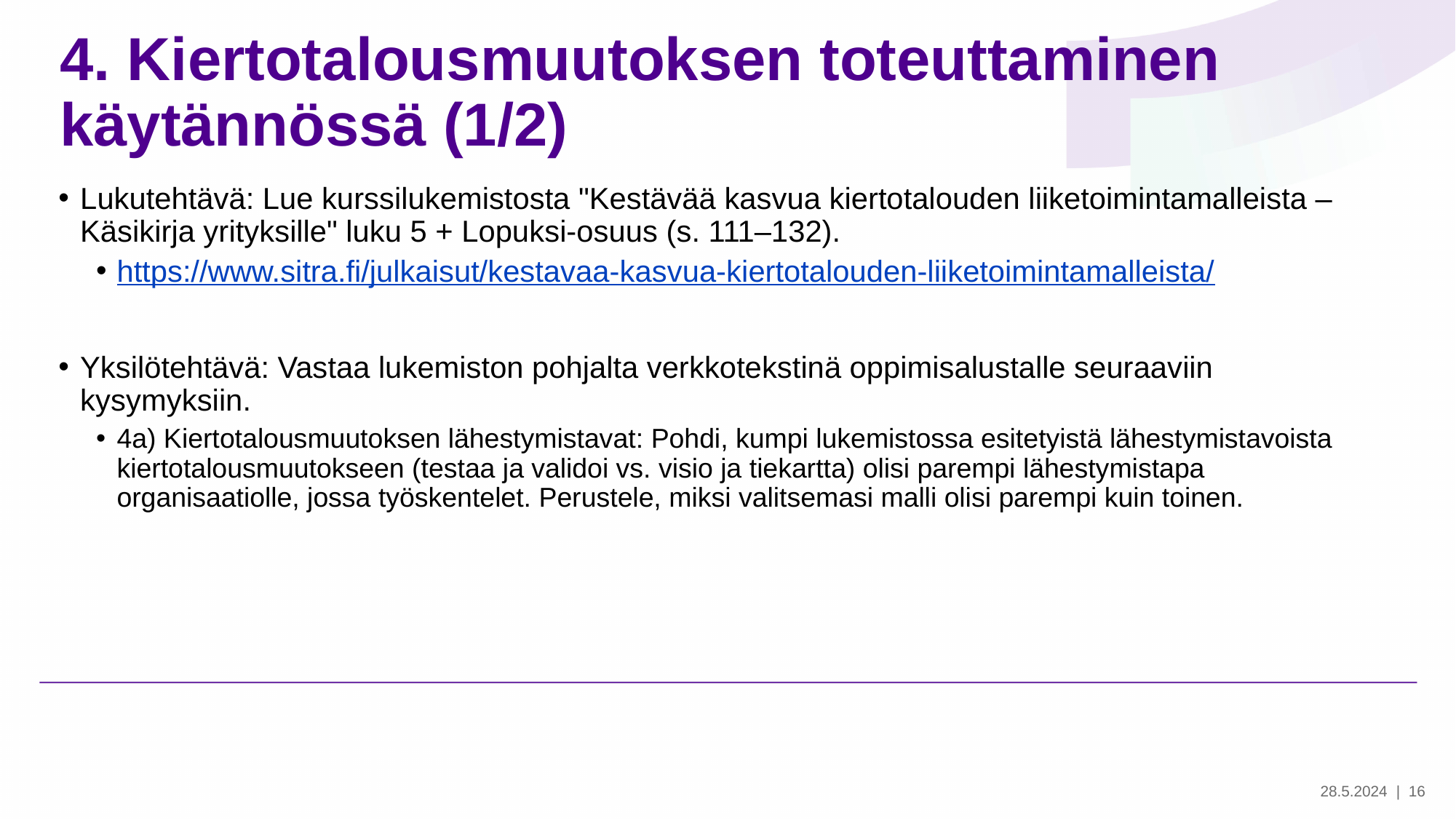

# 4. Kiertotalousmuutoksen toteuttaminen käytännössä (1/2)
Lukutehtävä: Lue kurssilukemistosta "Kestävää kasvua kiertotalouden liiketoimintamalleista – Käsikirja yrityksille" luku 5 + Lopuksi-osuus (s. 111–132).
https://www.sitra.fi/julkaisut/kestavaa-kasvua-kiertotalouden-liiketoimintamalleista/

Yksilötehtävä: Vastaa lukemiston pohjalta verkkotekstinä oppimisalustalle seuraaviin kysymyksiin.
4a) Kiertotalousmuutoksen lähestymistavat: Pohdi, kumpi lukemistossa esitetyistä lähestymistavoista kiertotalousmuutokseen (testaa ja validoi vs. visio ja tiekartta) olisi parempi lähestymistapa organisaatiolle, jossa työskentelet. Perustele, miksi valitsemasi malli olisi parempi kuin toinen.

28.5.2024
|  16